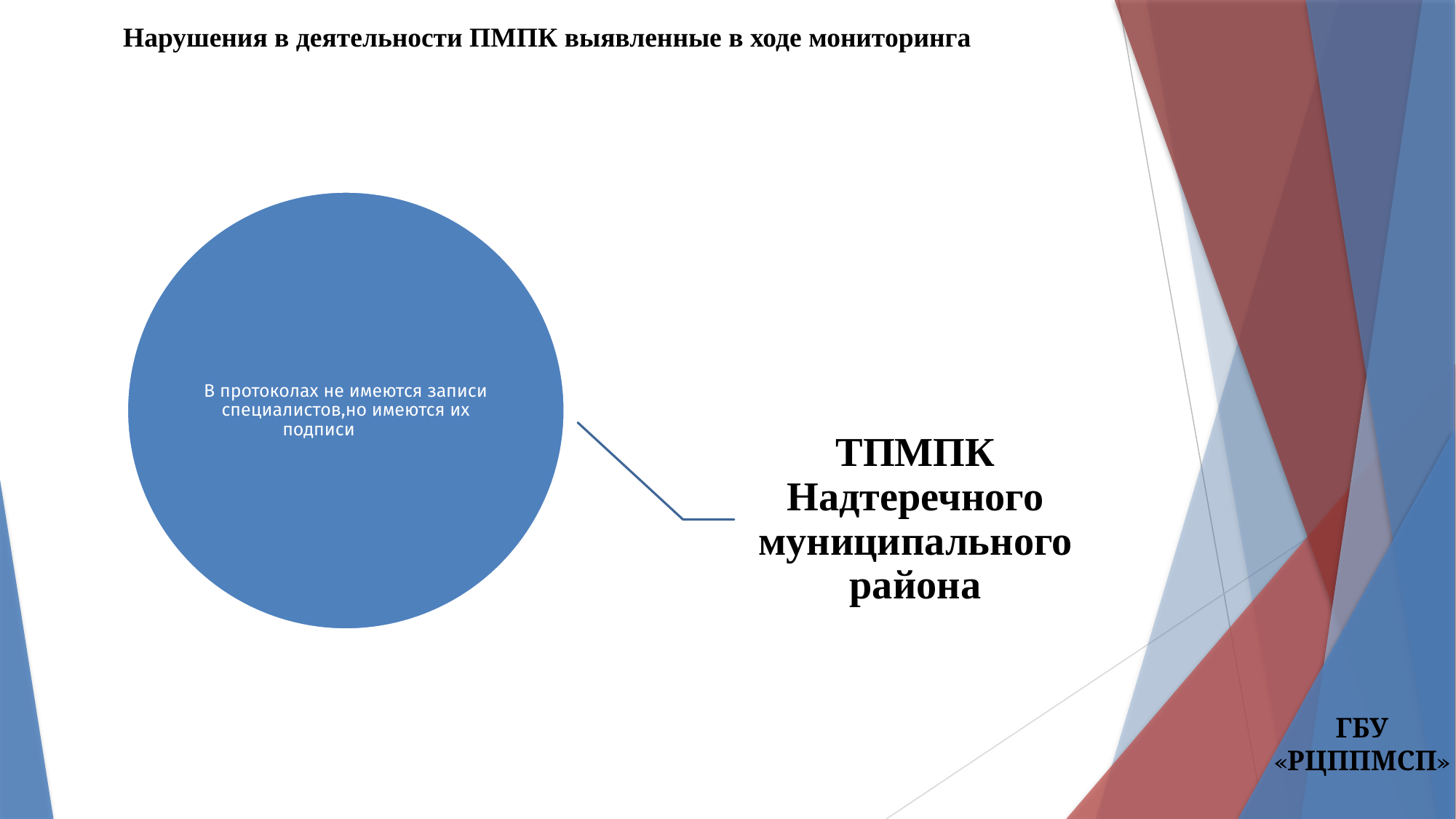

Нарушения в деятельности ПМПК выявленные в ходе мониторинга
В протоколах не имеются записи специалистов,но имеются их подписи
ТПМПК Надтеречного муниципального района
ГБУ «РЦППМСП»